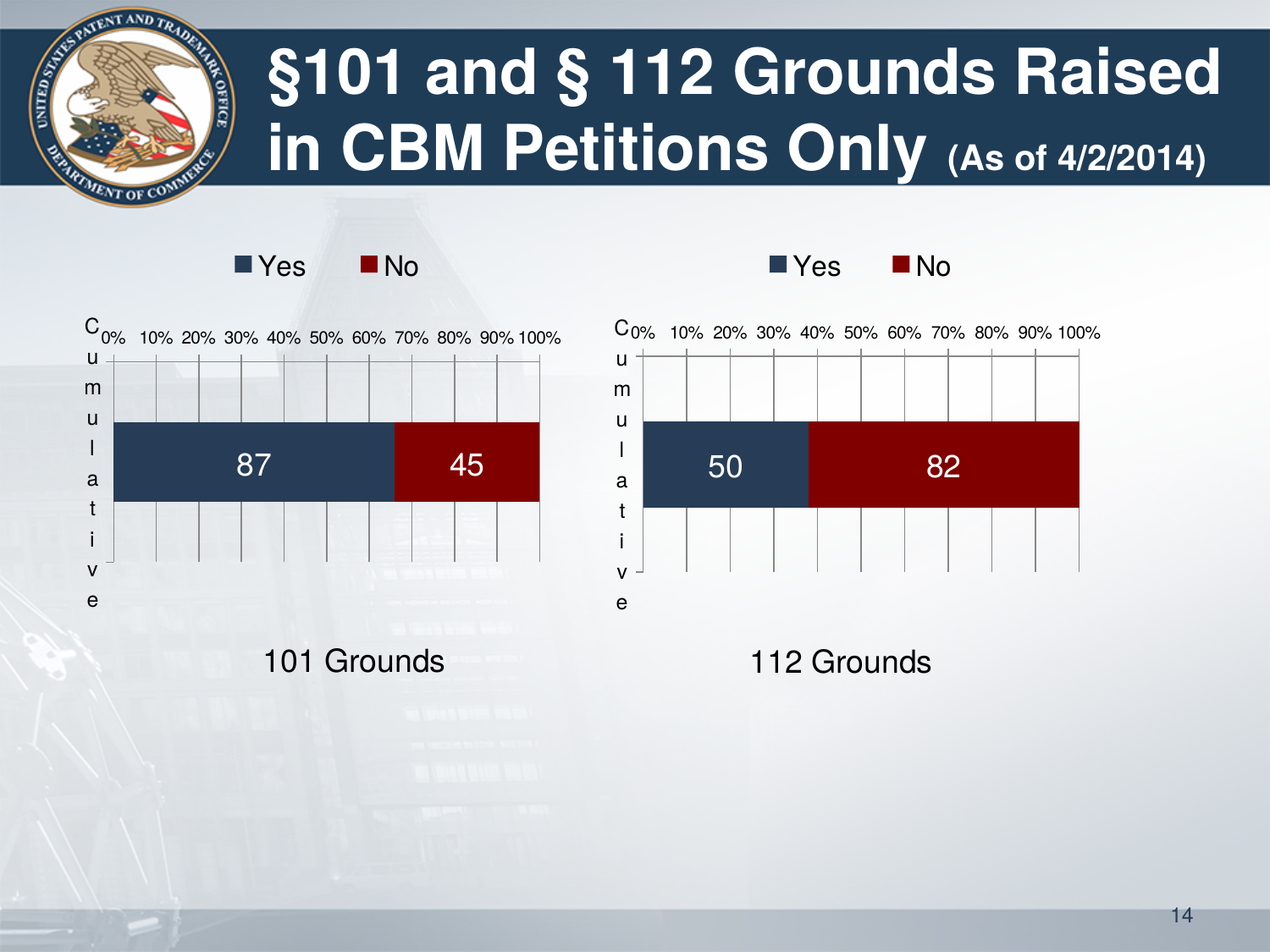

# §101 and § 112 Grounds Raised in CBM Petitions Only  (As of 4/2/2014)

### Chart

| Category | Yes | No |
|---|---|---|
| Cumulative | 87.0 | 45.0 |

### Chart

| Category | Yes | No |
|---|---|---|
| Cumulative | 50.0 | 82.0 |
101 Grounds
112 Grounds
14